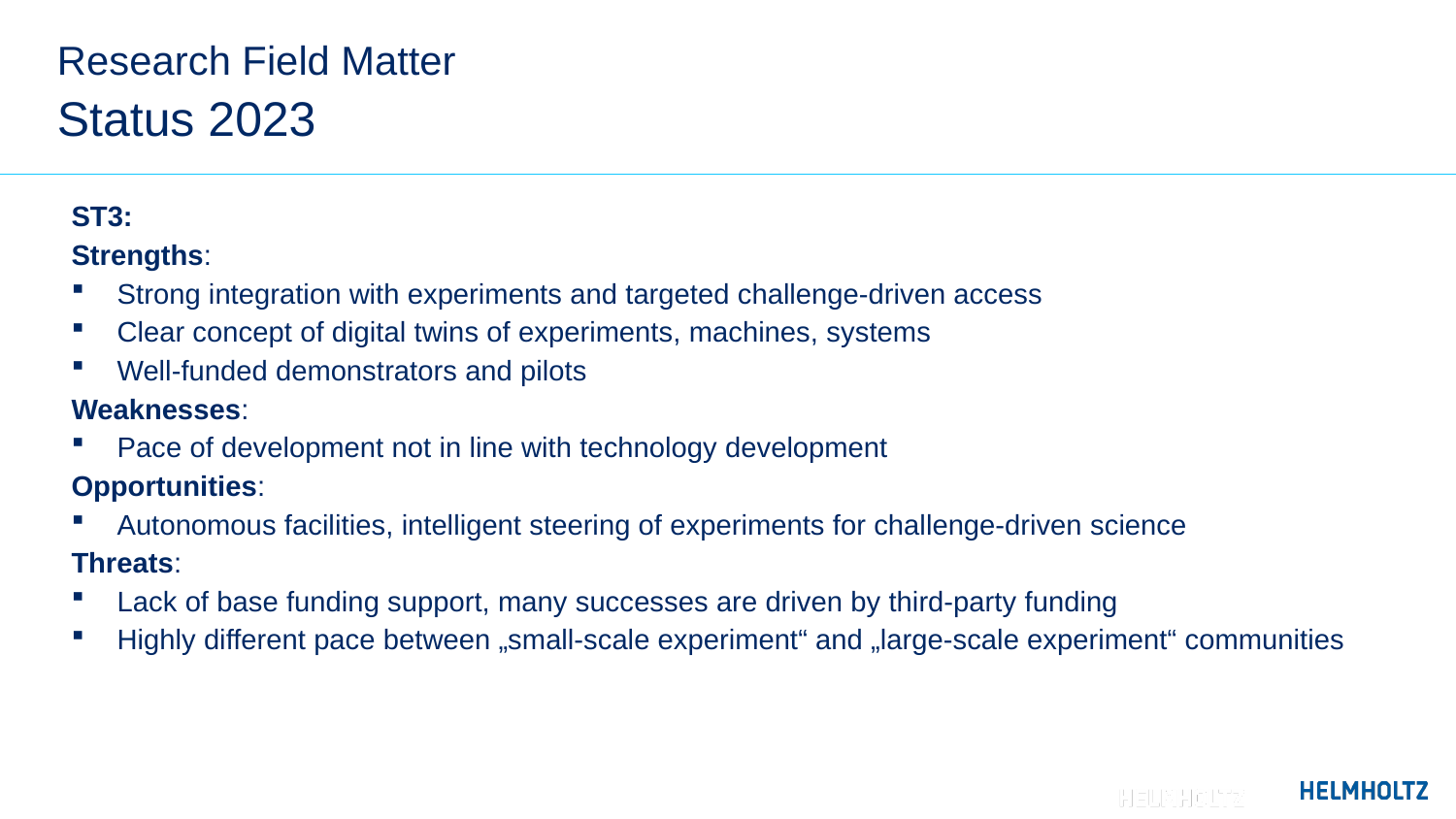

# Research Field Matter
Status 2023
ST3:
Strengths:
Strong integration with experiments and targeted challenge-driven access
Clear concept of digital twins of experiments, machines, systems
Well-funded demonstrators and pilots
Weaknesses:
Pace of development not in line with technology development
Opportunities:
Autonomous facilities, intelligent steering of experiments for challenge-driven science
Threats:
Lack of base funding support, many successes are driven by third-party funding
Highly different pace between „small-scale experiment“ and „large-scale experiment“ communities